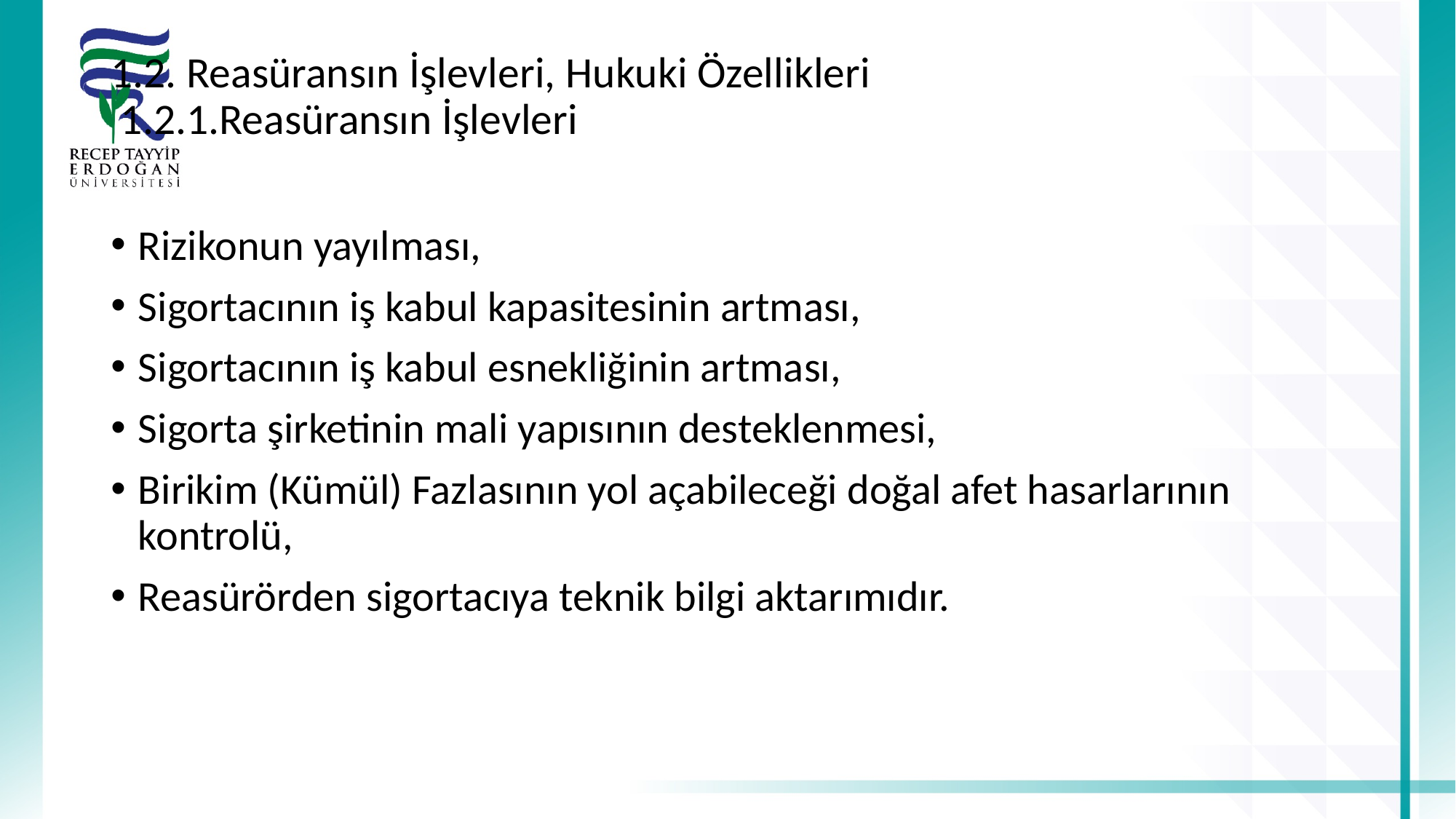

# 1.2. Reasüransın İşlevleri, Hukuki Özellikleri  1.2.1.Reasüransın İşlevleri
Rizikonun yayılması,
Sigortacının iş kabul kapasitesinin artması,
Sigortacının iş kabul esnekliğinin artması,
Sigorta şirketinin mali yapısının desteklenmesi,
Birikim (Kümül) Fazlasının yol açabileceği doğal afet hasarlarının kontrolü,
Reasürörden sigortacıya teknik bilgi aktarımıdır.